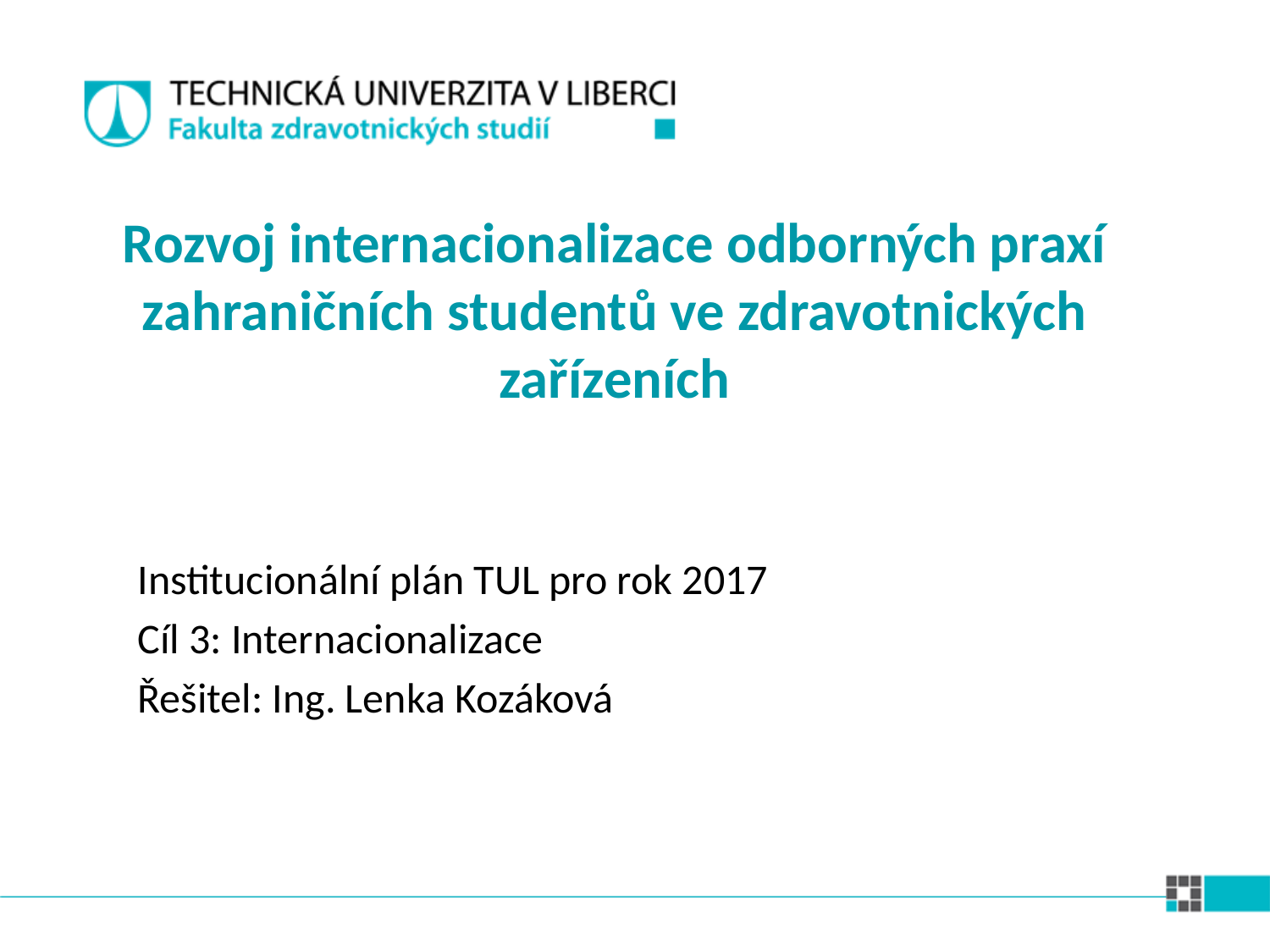

# Rozvoj internacionalizace odborných praxí zahraničních studentů ve zdravotnických zařízeních
Institucionální plán TUL pro rok 2017
Cíl 3: Internacionalizace
Řešitel: Ing. Lenka Kozáková